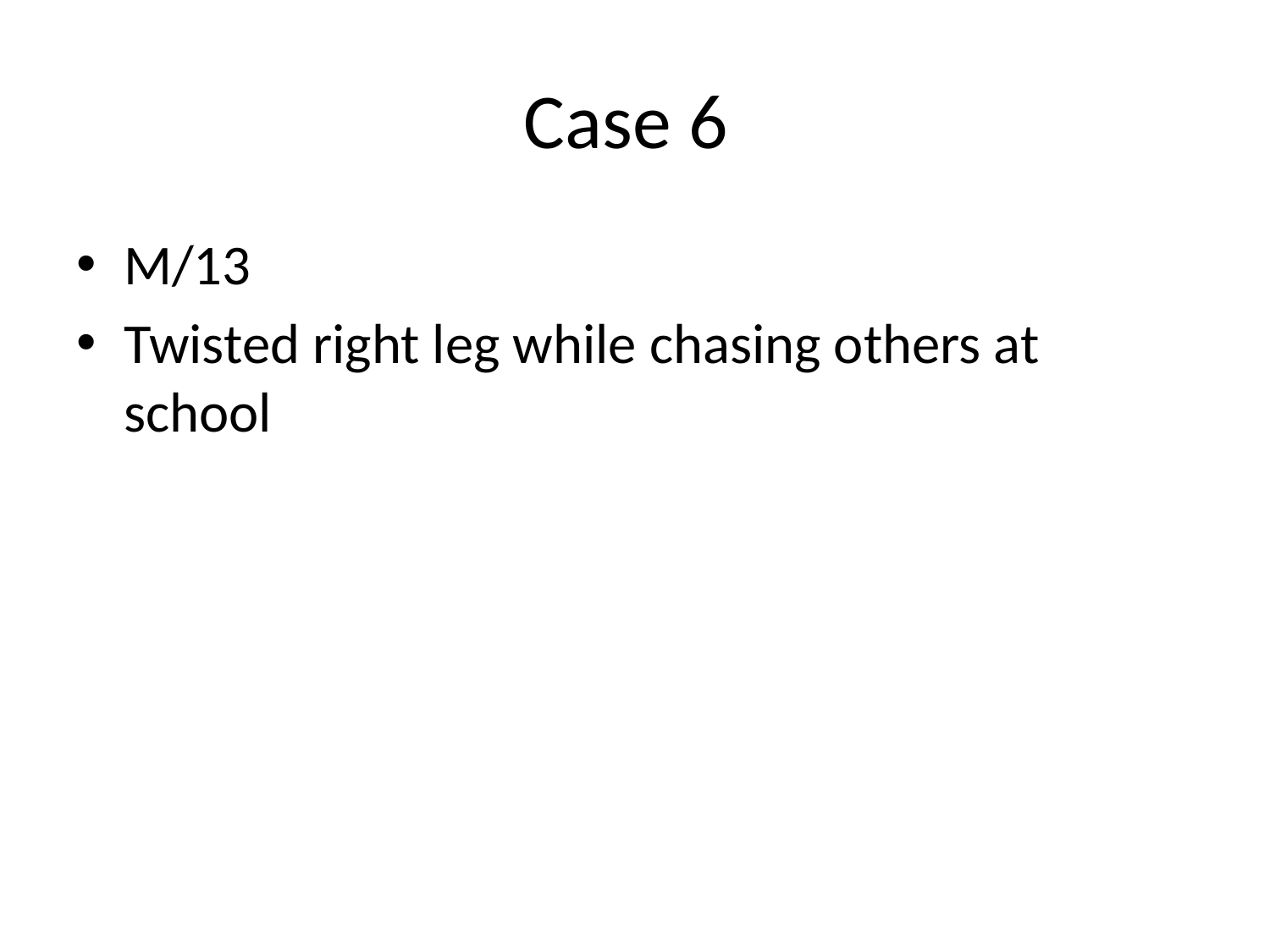

# Case 6
M/13
Twisted right leg while chasing others at school